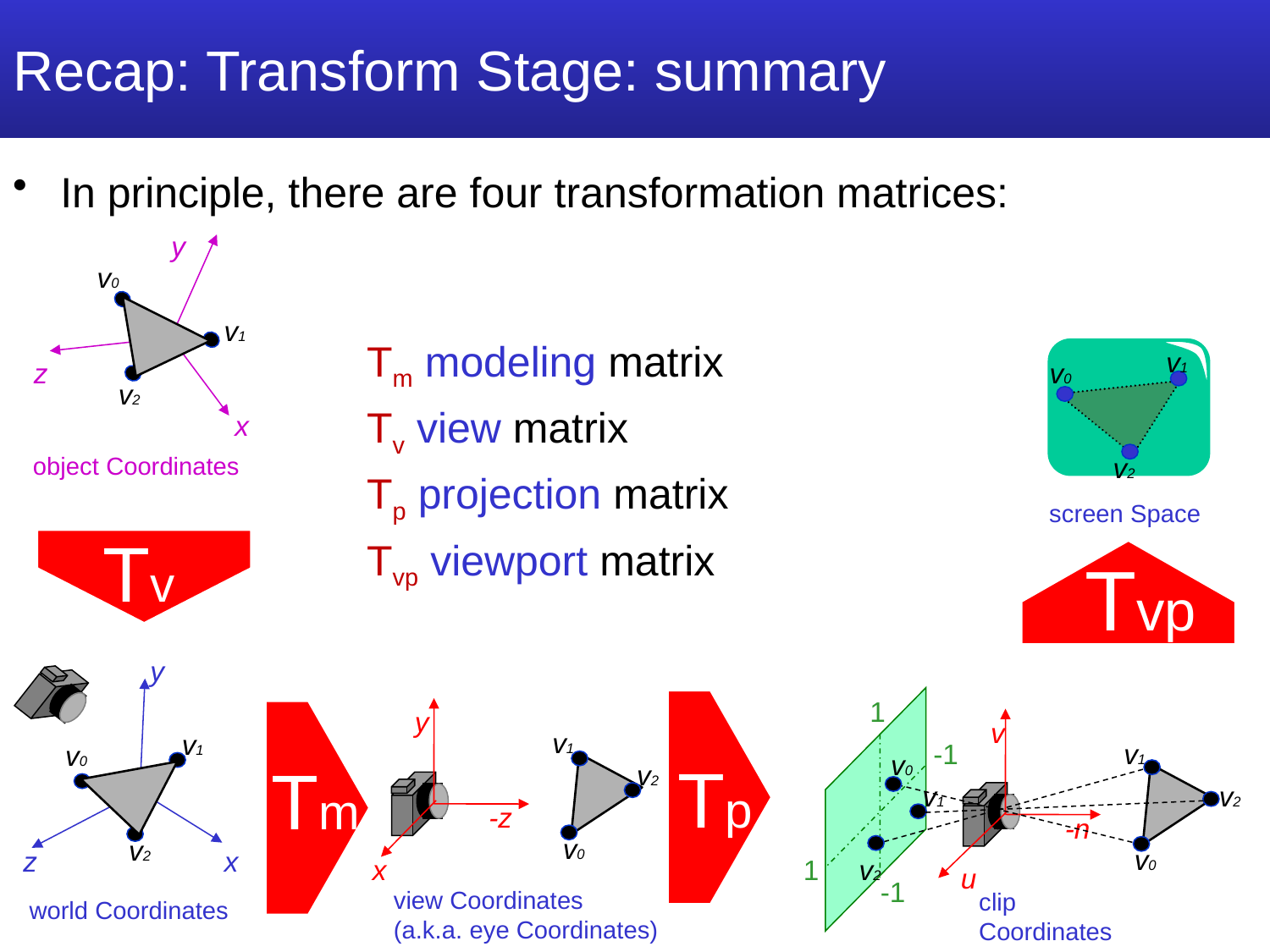

# Recap: Transform Stage: summary
In principle, there are four transformation matrices:

y

v0

Tm modeling matrix
Tv view matrix
Tp projection matrix
Tvp viewport matrix

v1
v1
v0

v2

z
v2

x
object Coordinates

screen Space
Tv
Tvp
y

1

y

v

v1
v1
-1
v1
v0

v0
Tp
Tm

v2

v1
v2

-z

-n

v0

v2

v0

z
x

x
 1
v2
u
-1
view Coordinates
(a.k.a. eye Coordinates)
clip
Coordinates
world Coordinates